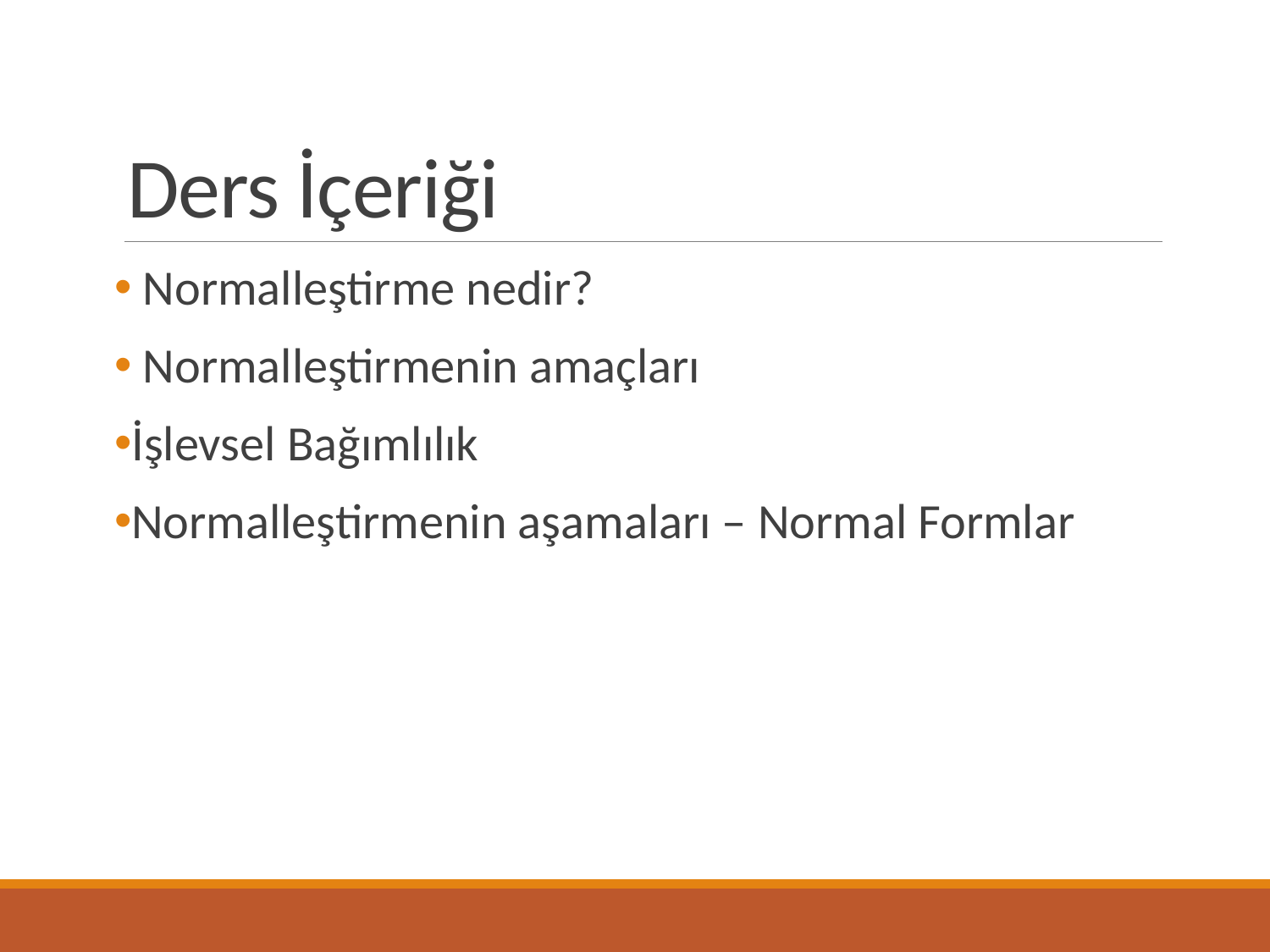

# Ders İçeriği
 Normalleştirme nedir?
 Normalleştirmenin amaçları
İşlevsel Bağımlılık
Normalleştirmenin aşamaları – Normal Formlar